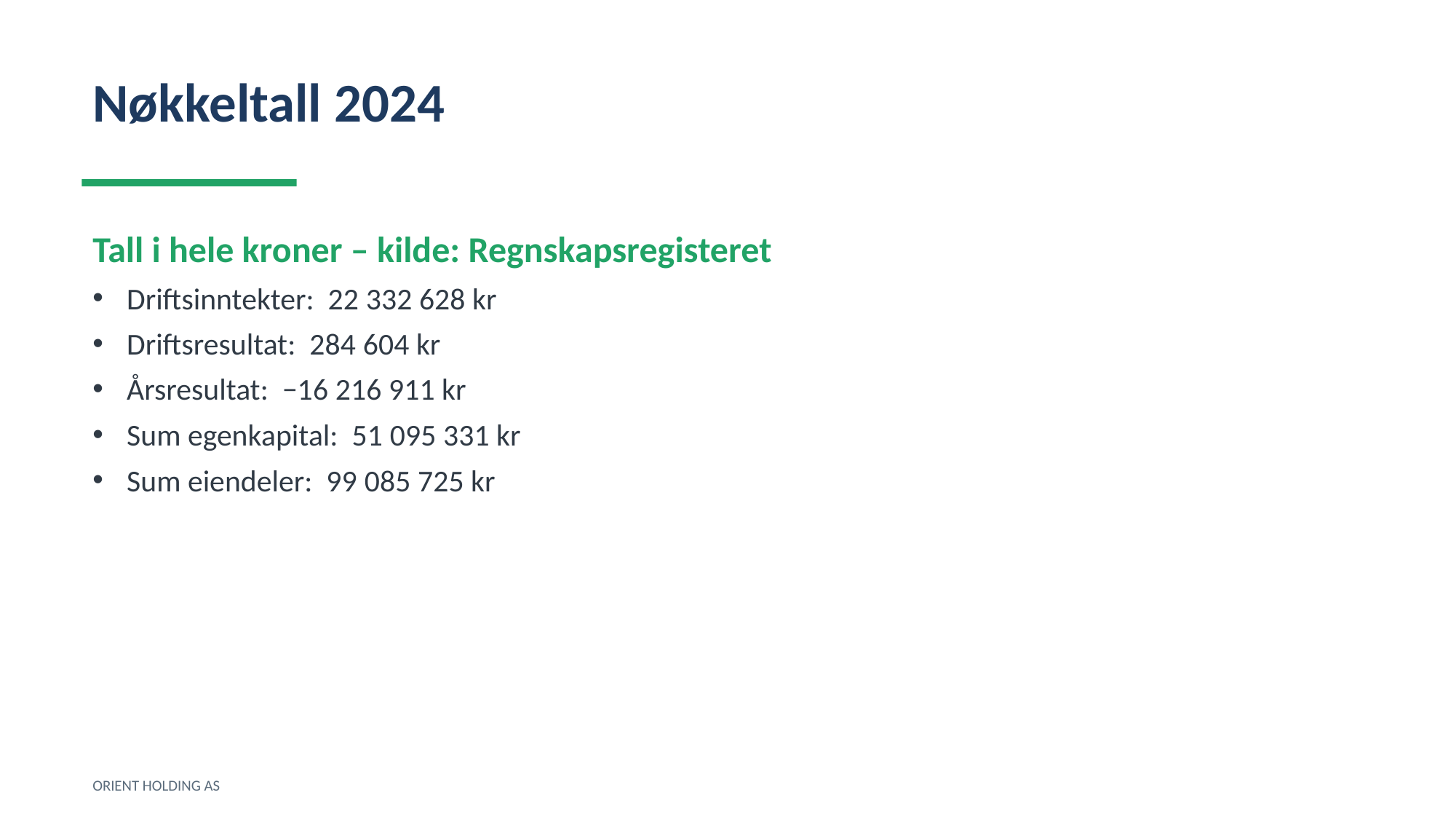

Nøkkeltall 2024

Tall i hele kroner – kilde: Regnskapsregisteret
Driftsinntekter:  22 332 628 kr
Driftsresultat:  284 604 kr
Årsresultat:  −16 216 911 kr
Sum egenkapital:  51 095 331 kr
Sum eiendeler:  99 085 725 kr
ORIENT HOLDING AS